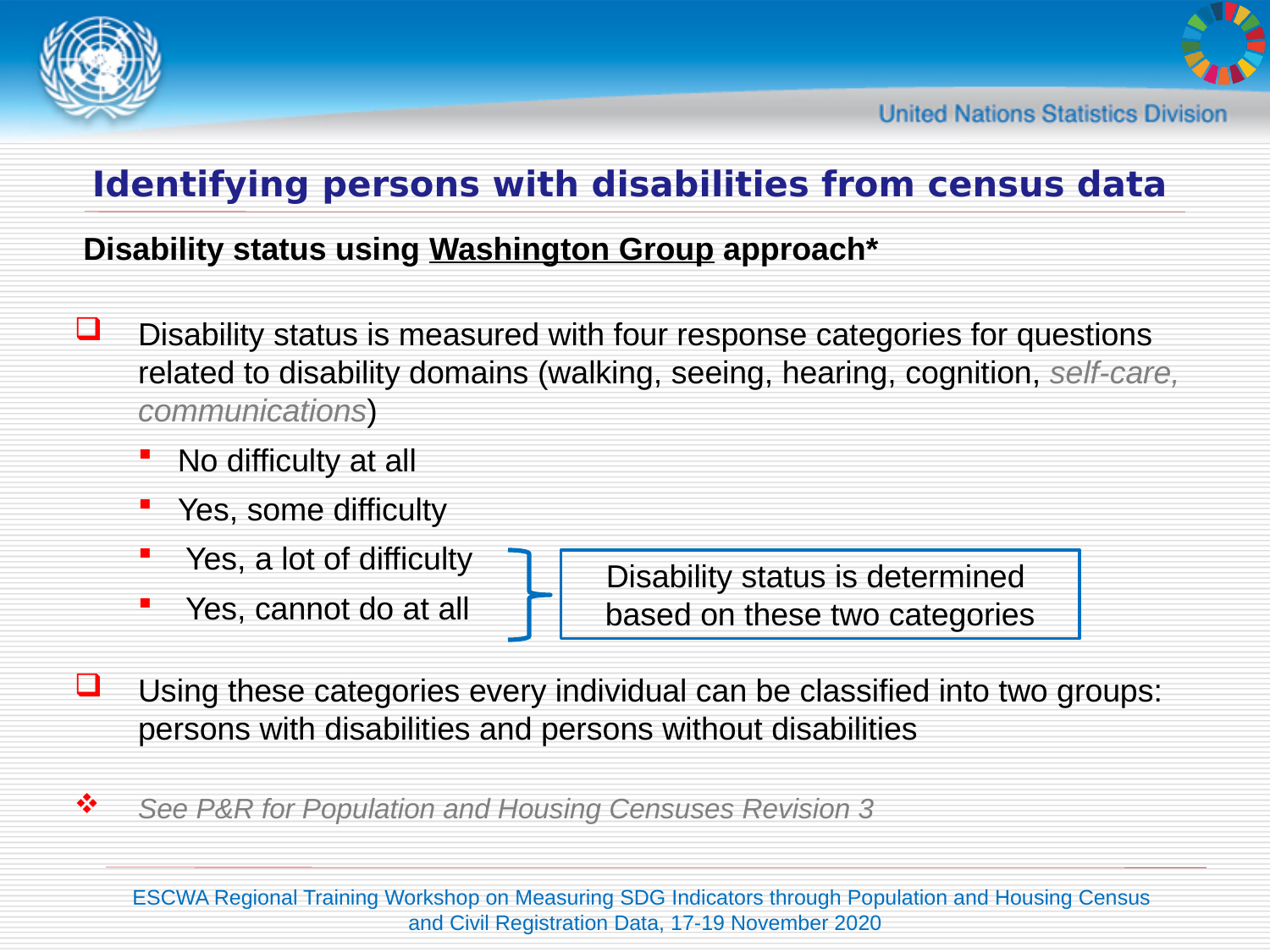

# Identifying persons with disabilities from census data
 Disability status using Washington Group approach*

Disability status is measured with four response categories for questions related to disability domains (walking, seeing, hearing, cognition, self-care, communications)
No difficulty at all
Yes, some difficulty
Yes, a lot of difficulty
Yes, cannot do at all

Using these categories every individual can be classified into two groups: persons with disabilities and persons without disabilities

See P&R for Population and Housing Censuses Revision 3

Disability status is determined
based on these two categories